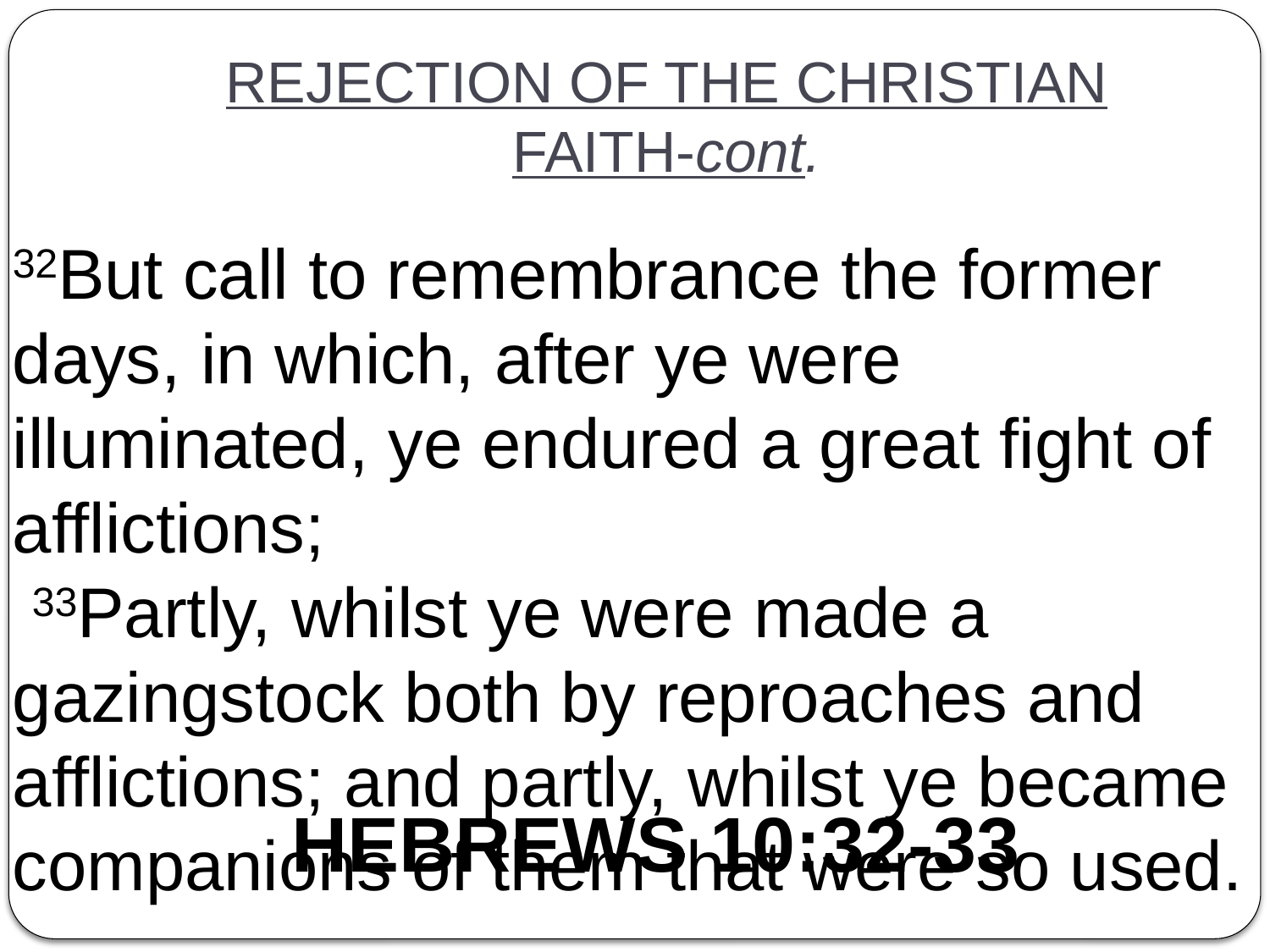

# REJECTION OF THE CHRISTIAN FAITH-cont.

32But call to remembrance the former days, in which, after ye were illuminated, ye endured a great fight of afflictions;
 33Partly, whilst ye were made a gazingstock both by reproaches and afflictions; and partly, whilst ye became companions of them that were so used.
HEBREWS 10:32-33